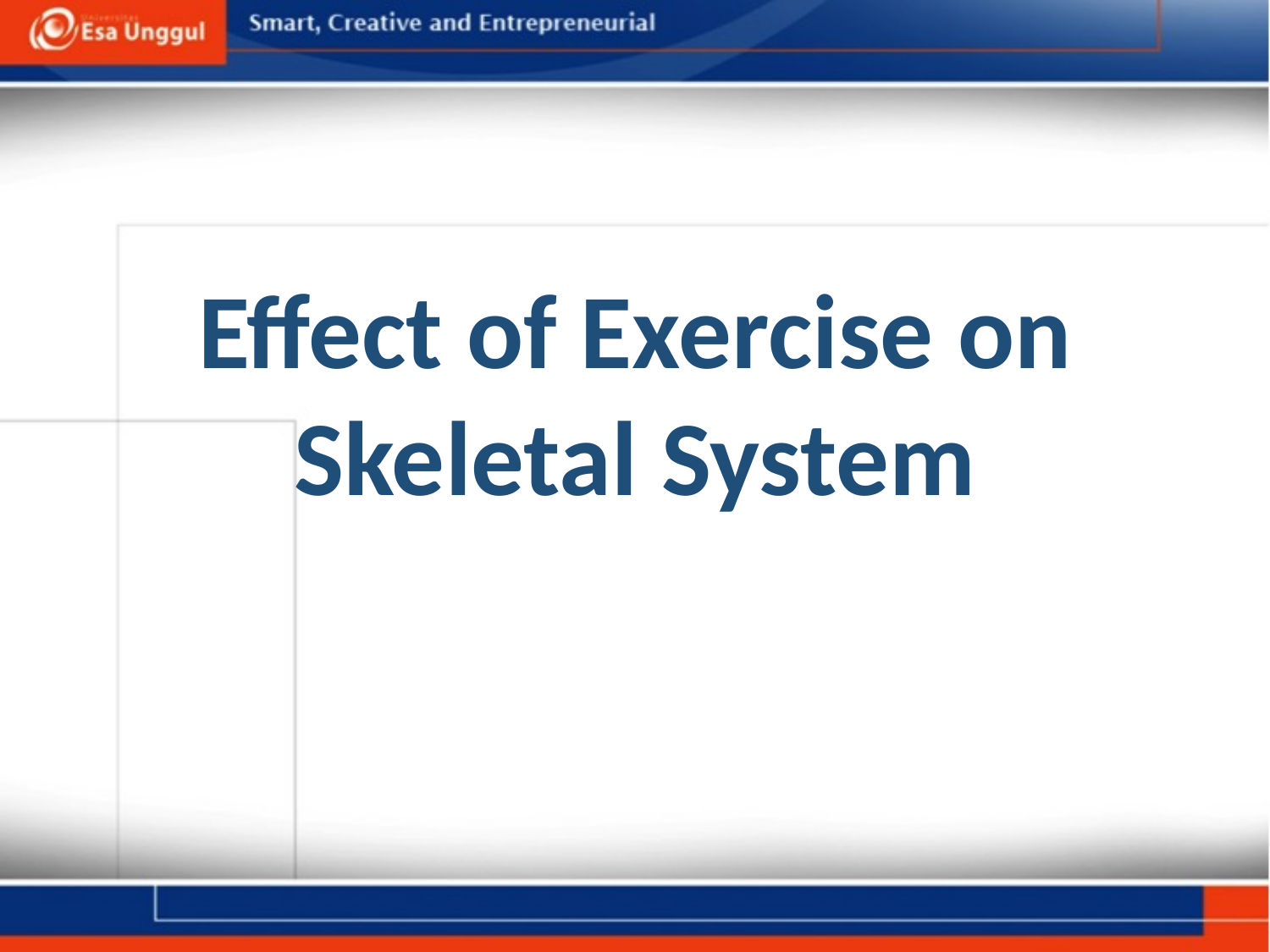

# Effect of Exercise on Skeletal System